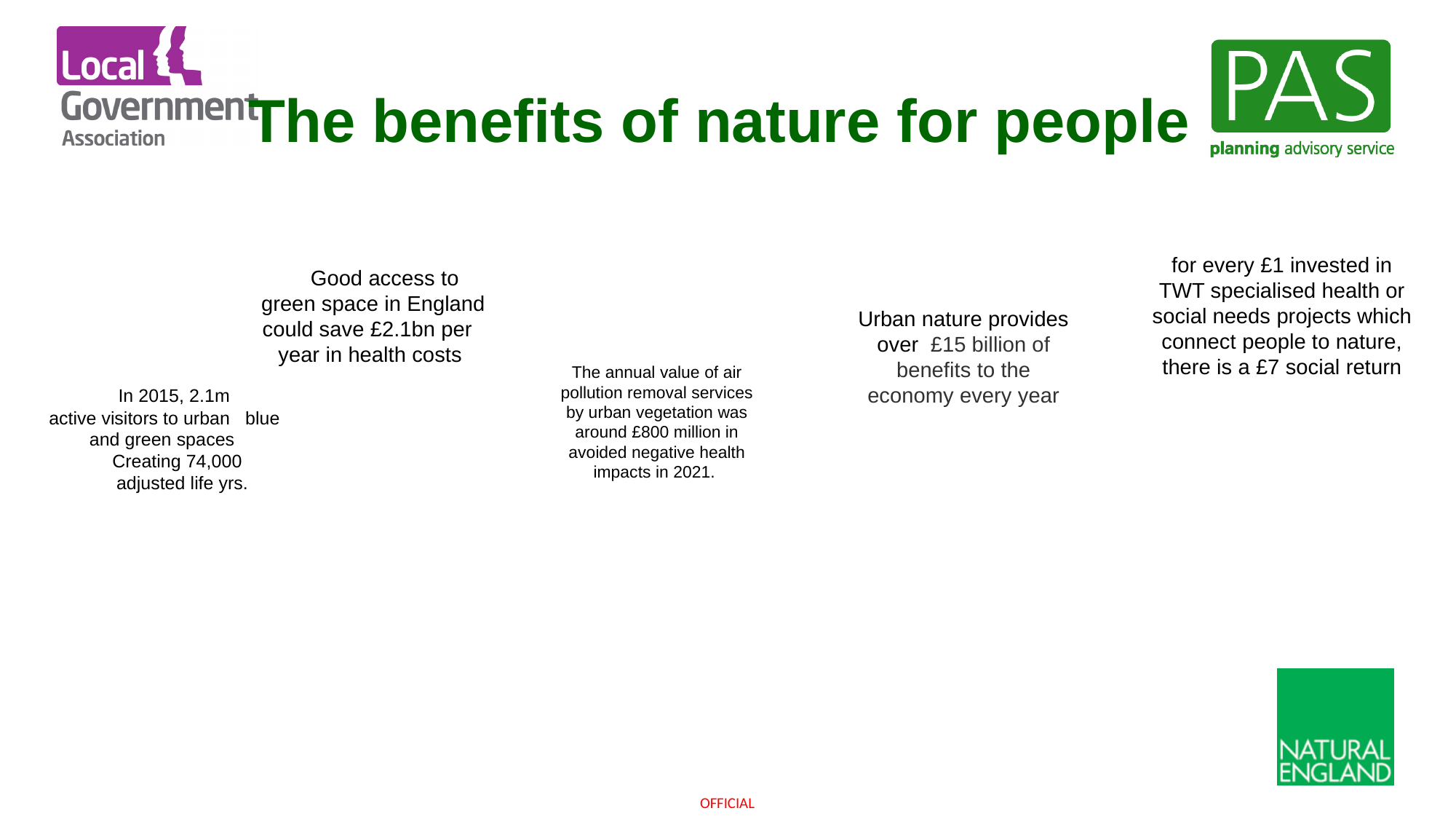

# The benefits of nature for people

for every £1 invested in TWT specialised health or social needs projects which connect people to nature, there is a £7 social return

    Good access to green space in England could save £2.1bn per 
 year in health costs
Urban nature provides over  £15 billion of benefits to the economy every year

The annual value of air pollution removal services by urban vegetation was around £800 million in avoided negative health impacts in 2021.

    In 2015, 2.1m
active visitors to urban   blue and green spaces 
      Creating 74,000
       adjusted life yrs.